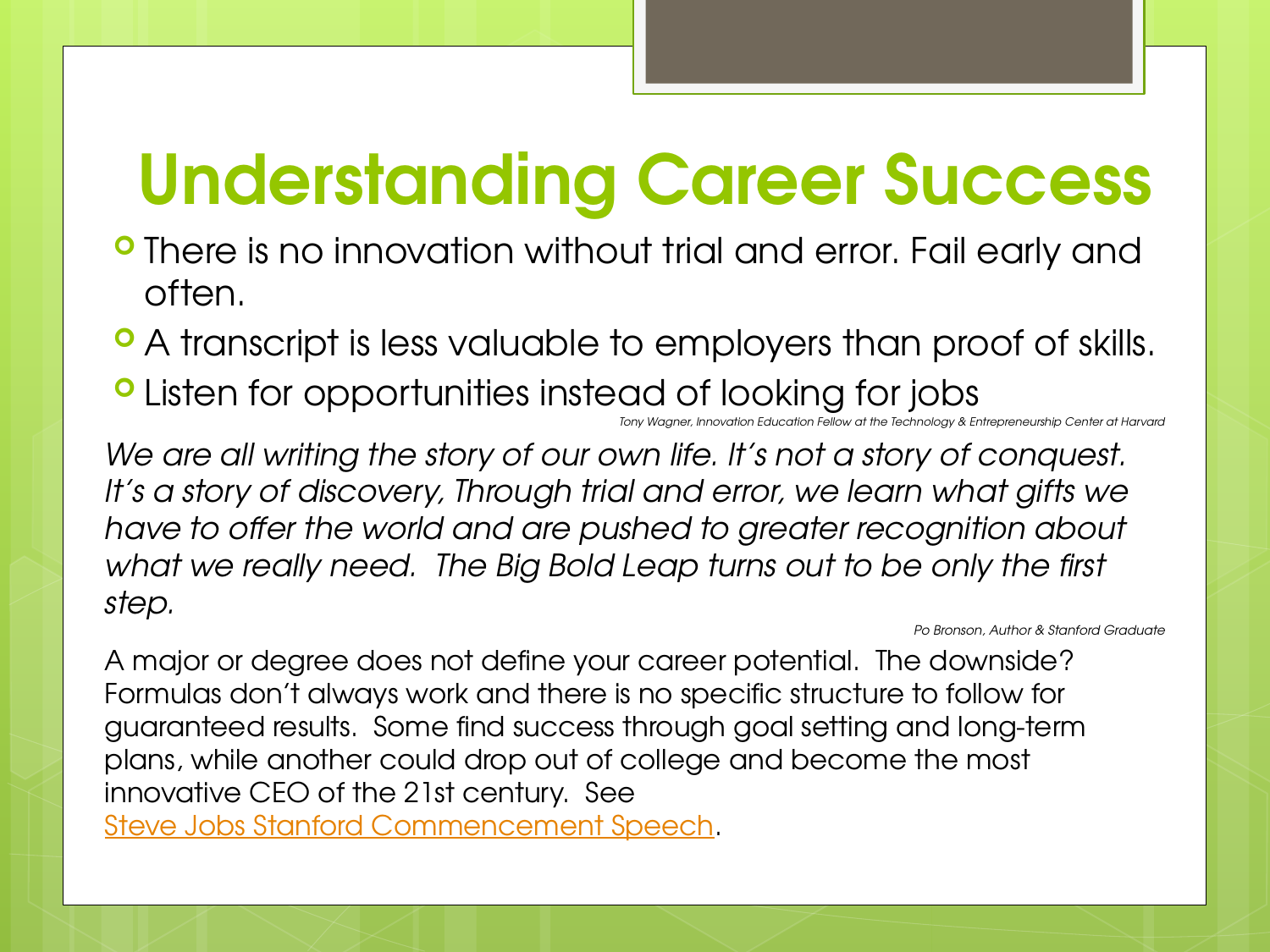

# Understanding Career Success
There is no innovation without trial and error. Fail early and often.
A transcript is less valuable to employers than proof of skills.
Listen for opportunities instead of looking for jobs
Tony Wagner, Innovation Education Fellow at the Technology & Entrepreneurship Center at Harvard
We are all writing the story of our own life. It’s not a story of conquest. It’s a story of discovery, Through trial and error, we learn what gifts we have to offer the world and are pushed to greater recognition about what we really need.  The Big Bold Leap turns out to be only the first step.
Po Bronson, Author & Stanford Graduate
A major or degree does not define your career potential.  The downside? Formulas don’t always work and there is no specific structure to follow for guaranteed results.  Some find success through goal setting and long-term plans, while another could drop out of college and become the most innovative CEO of the 21st century.  See Steve Jobs Stanford Commencement Speech.